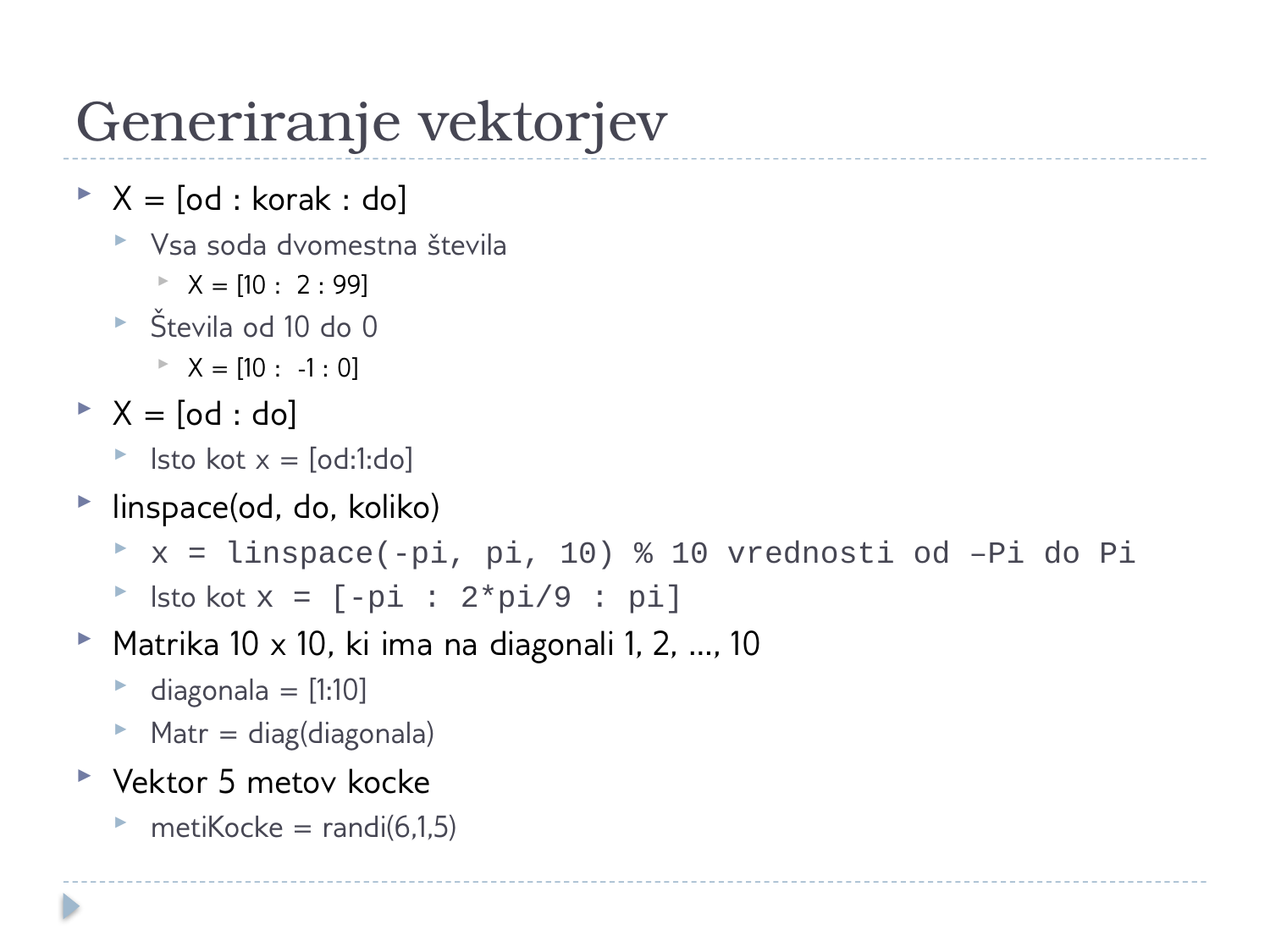

# Generiranje vektorjev
X = [od : korak : do]
Vsa soda dvomestna števila
X = [10 :  2 : 99]
Števila od 10 do 0
X = [10 :  -1 : 0]
X = [od : do]
Isto kot x = [od:1:do]
linspace(od, do, koliko)
x = linspace(-pi, pi, 10) % 10 vrednosti od –Pi do Pi
Isto kot x = [-pi : 2*pi/9 : pi]
Matrika 10 x 10, ki ima na diagonali 1, 2, …, 10
diagonala = [1:10]
Matr = diag(diagonala)
Vektor 5 metov kocke
metiKocke = randi(6,1,5)